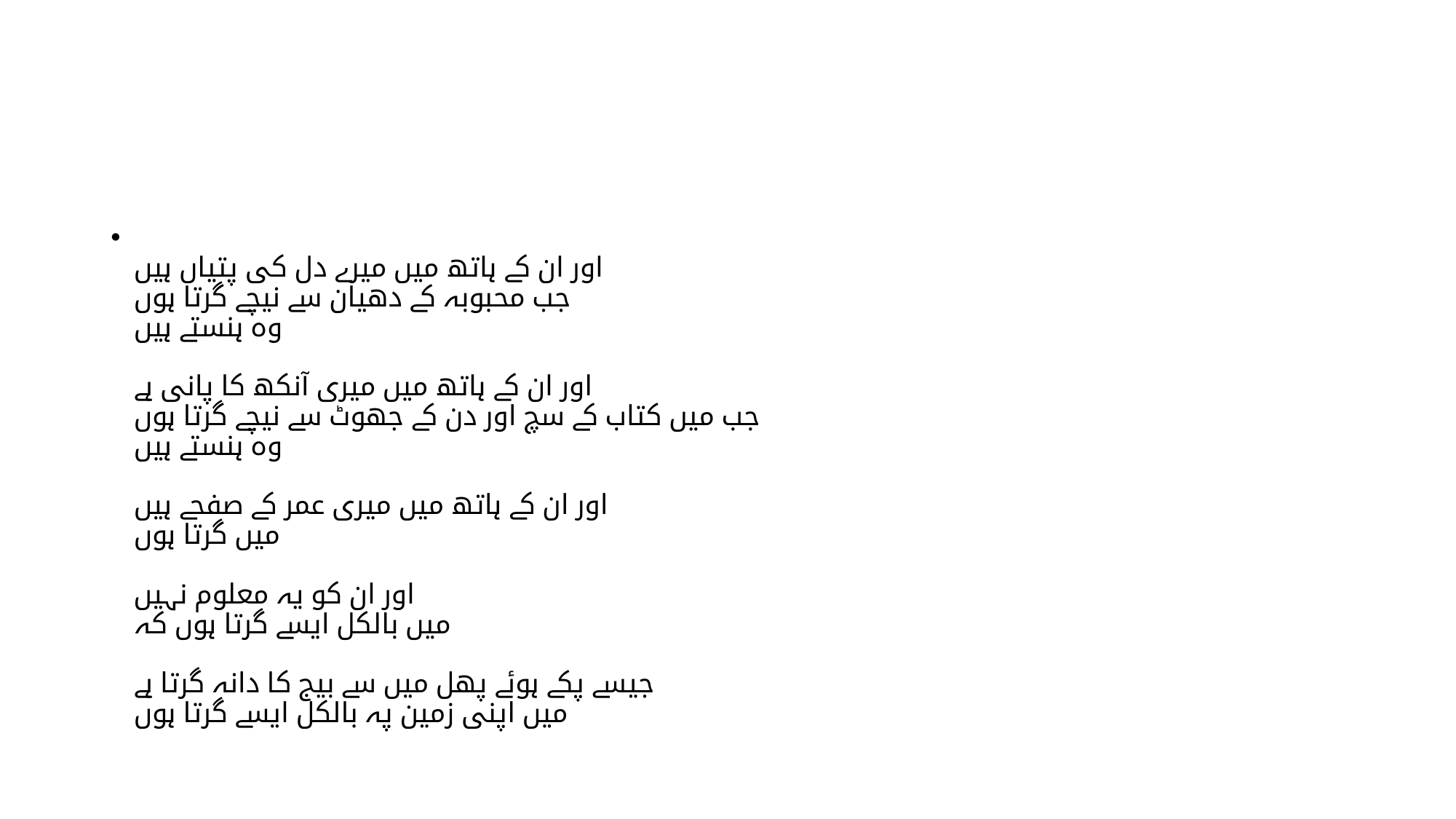

#
اور ان کے ہاتھ میں میرے دل کی پتیاں ہیں
جب محبوبہ کے دھیان سے نیچے گرتا ہوں
وہ ہنستے ہیں
اور ان کے ہاتھ میں میری آنکھ کا پانی ہے
جب میں کتاب کے سچ اور دن کے جھوٹ سے نیچے گرتا ہوں
وہ ہنستے ہیں
اور ان کے ہاتھ میں میری عمر کے صفحے ہیں
میں گرتا ہوں
اور ان کو یہ معلوم نہیں
میں بالکل ایسے گرتا ہوں کہ
جیسے پکے ہوئے پھل میں سے بیج کا دانہ گرتا ہے
میں اپنی زمین پہ بالکل ایسے گرتا ہوں